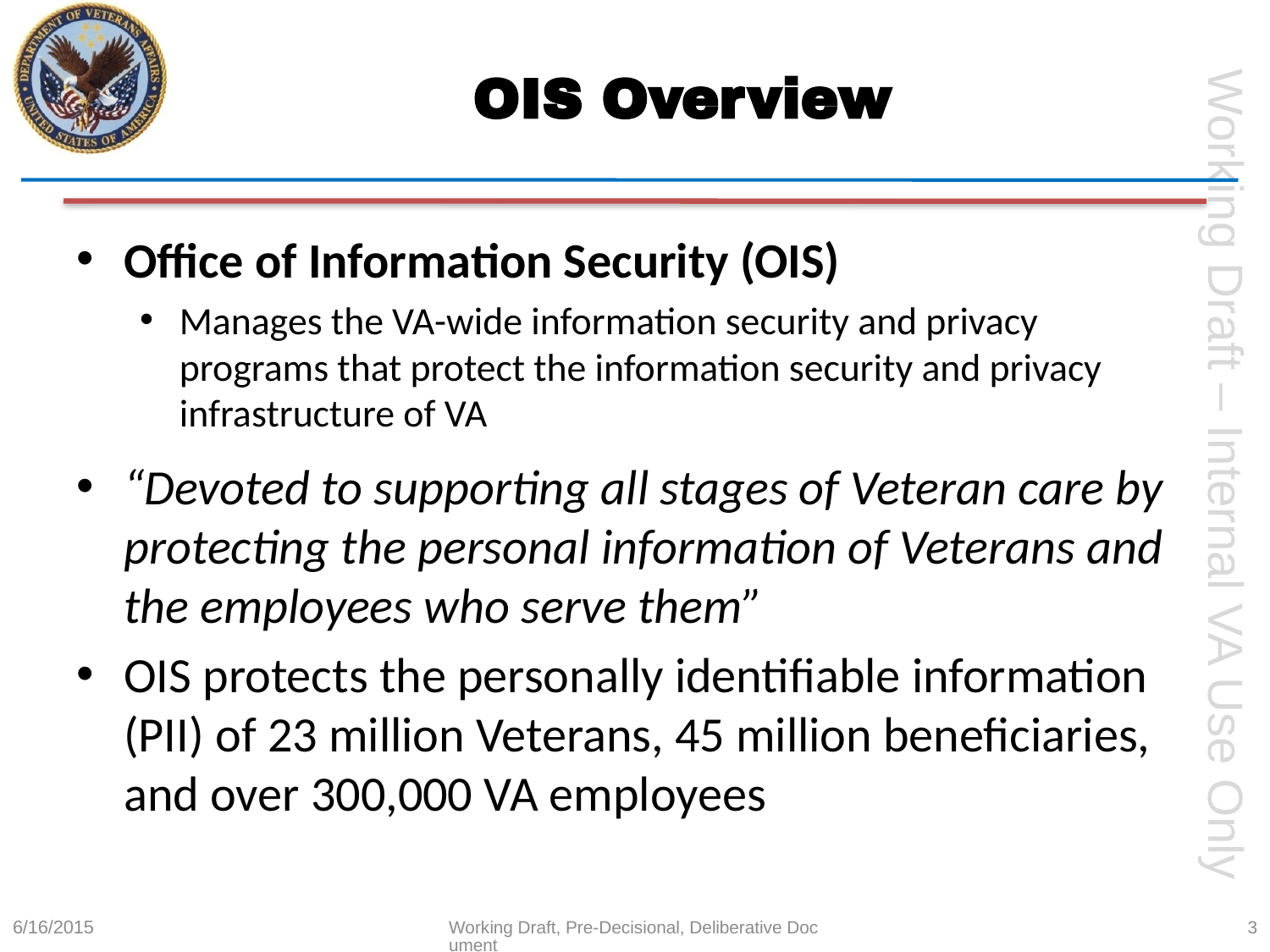

# OIS Overview
Office of Information Security (OIS)
Manages the VA-wide information security and privacy programs that protect the information security and privacy infrastructure of VA
“Devoted to supporting all stages of Veteran care by protecting the personal information of Veterans and the employees who serve them”
OIS protects the personally identifiable information (PII) of 23 million Veterans, 45 million beneficiaries, and over 300,000 VA employees

6/16/2015
Working Draft, Pre-Decisional, Deliberative Document
3